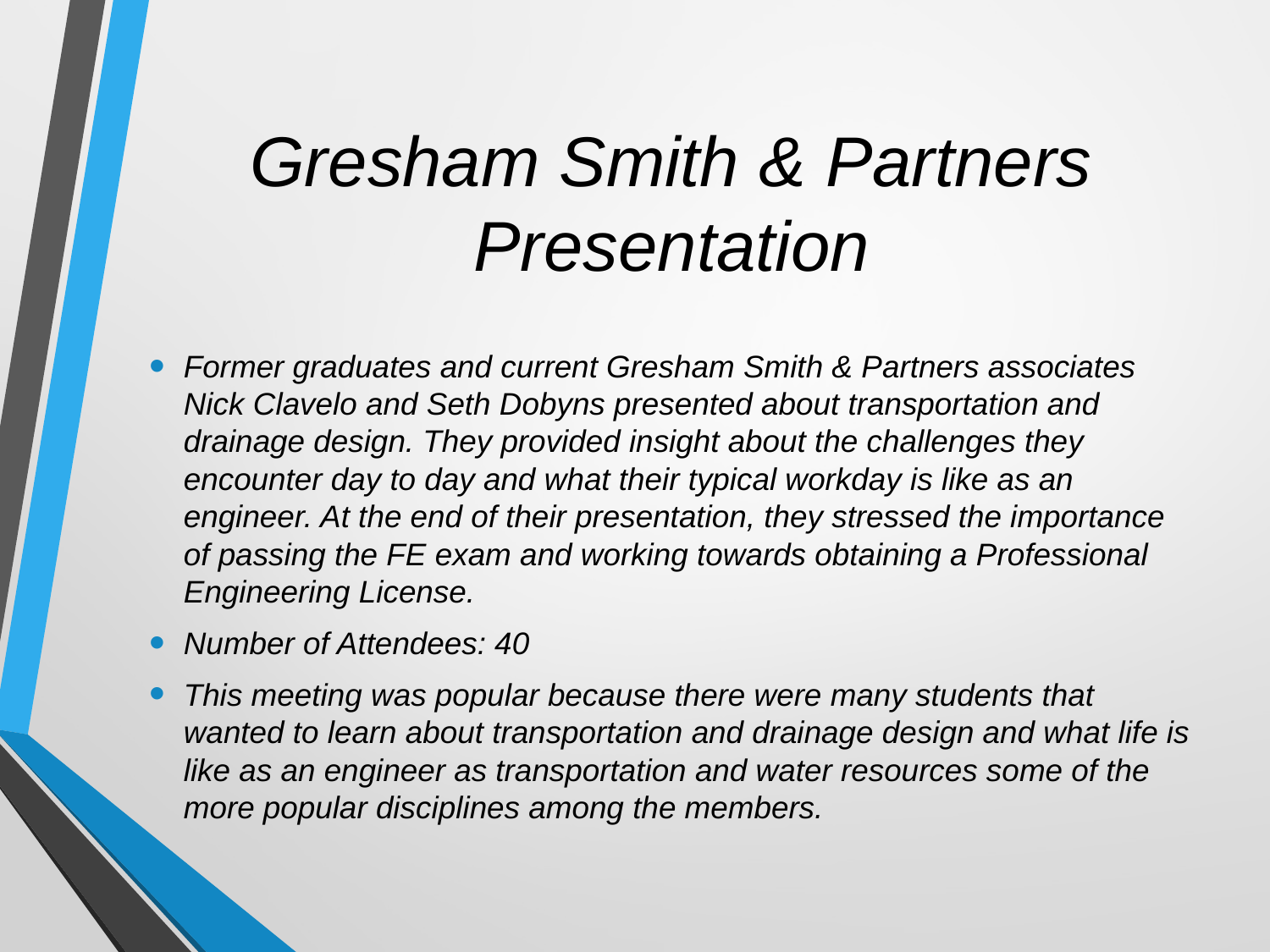

# Gresham Smith & Partners Presentation
Former graduates and current Gresham Smith & Partners associates Nick Clavelo and Seth Dobyns presented about transportation and drainage design. They provided insight about the challenges they encounter day to day and what their typical workday is like as an engineer. At the end of their presentation, they stressed the importance of passing the FE exam and working towards obtaining a Professional Engineering License.
Number of Attendees: 40
This meeting was popular because there were many students that wanted to learn about transportation and drainage design and what life is like as an engineer as transportation and water resources some of the more popular disciplines among the members.